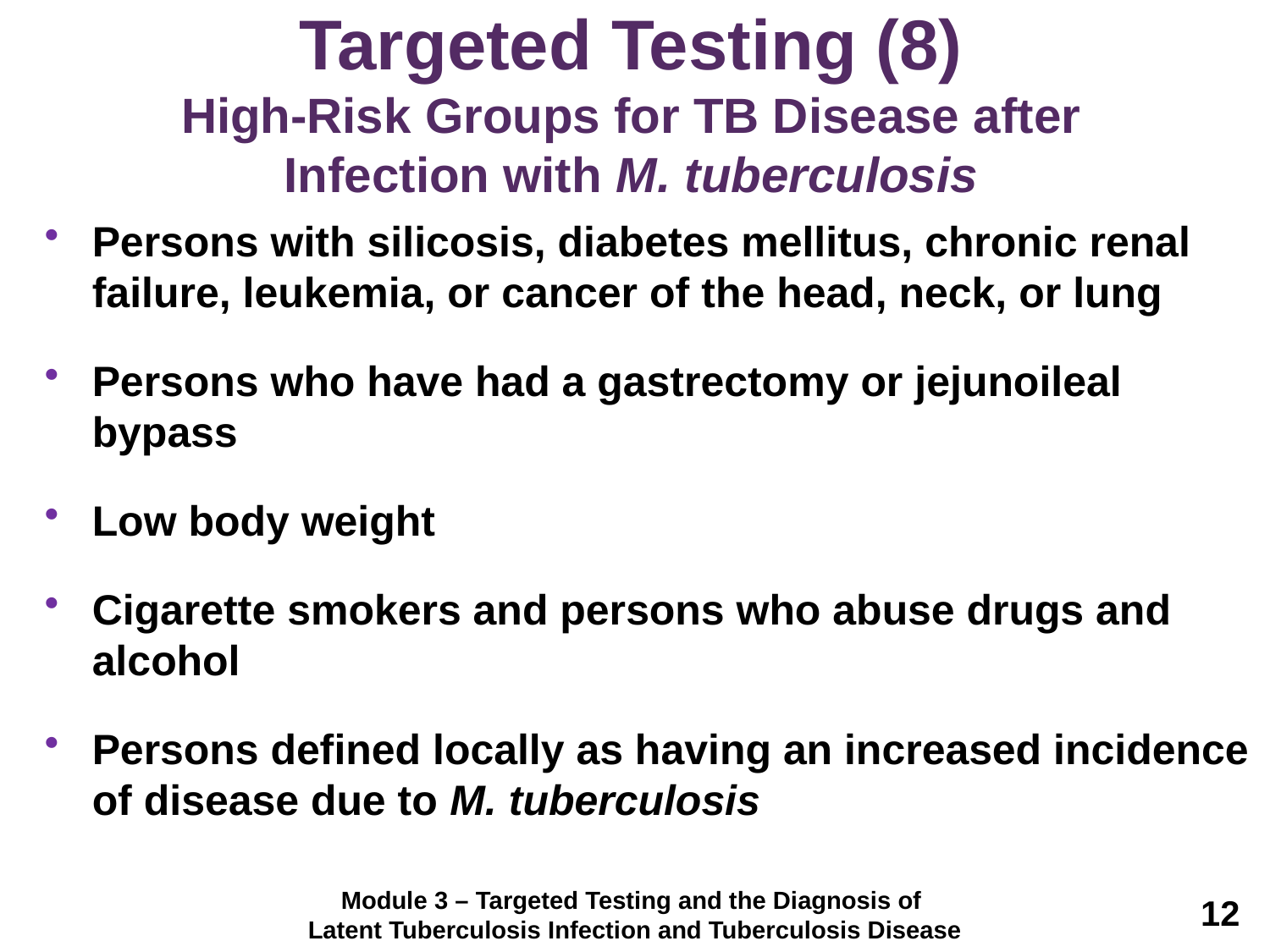

# Targeted Testing (8) High-Risk Groups for TB Disease after Infection with M. tuberculosis
Persons with silicosis, diabetes mellitus, chronic renal failure, leukemia, or cancer of the head, neck, or lung

Persons who have had a gastrectomy or jejunoileal bypass

Low body weight

Cigarette smokers and persons who abuse drugs and alcohol

Persons defined locally as having an increased incidence of disease due to M. tuberculosis
Module 3 – Targeted Testing and the Diagnosis of
Latent Tuberculosis Infection and Tuberculosis Disease
12